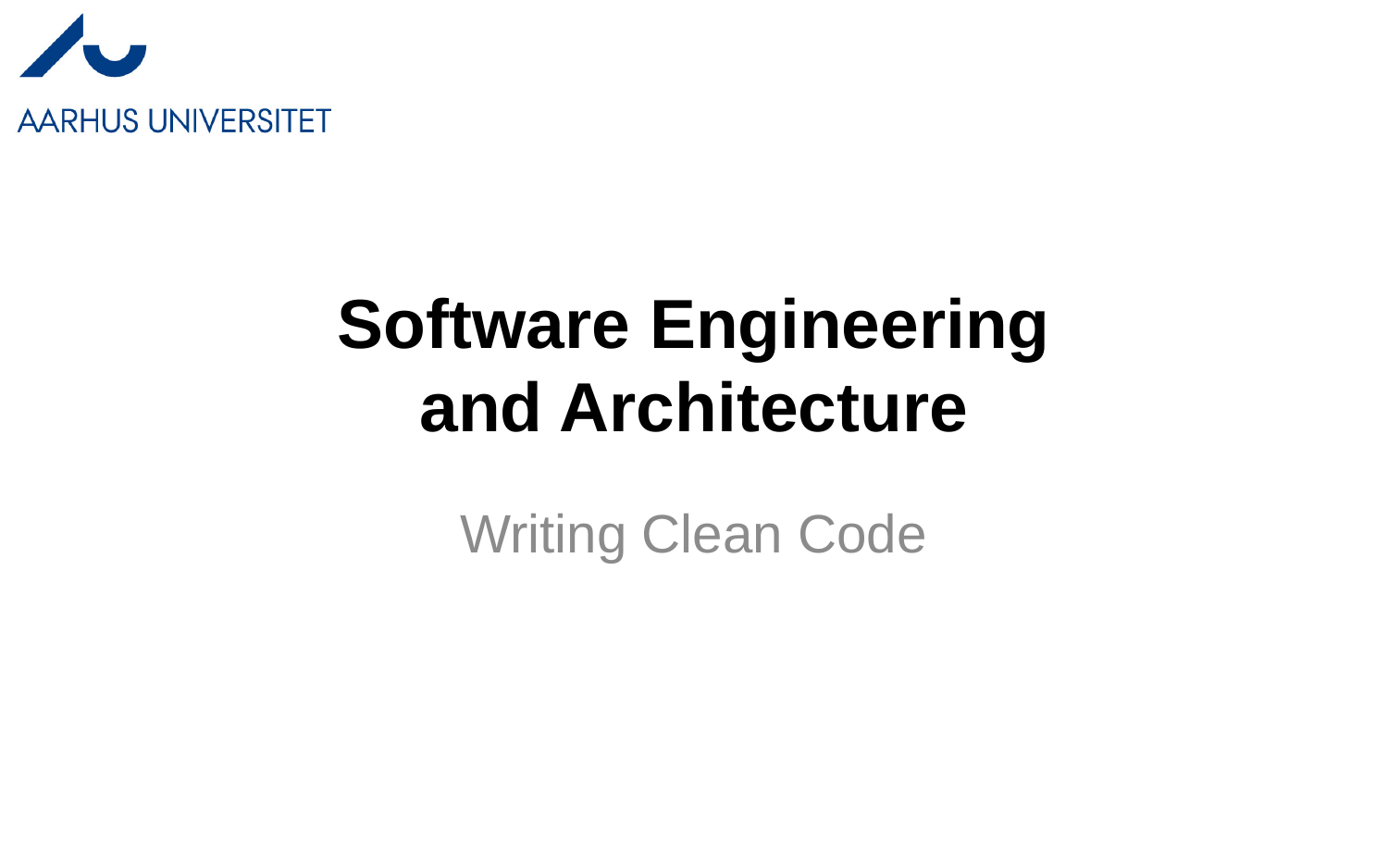

# Software Engineering and Architecture
Writing Clean Code